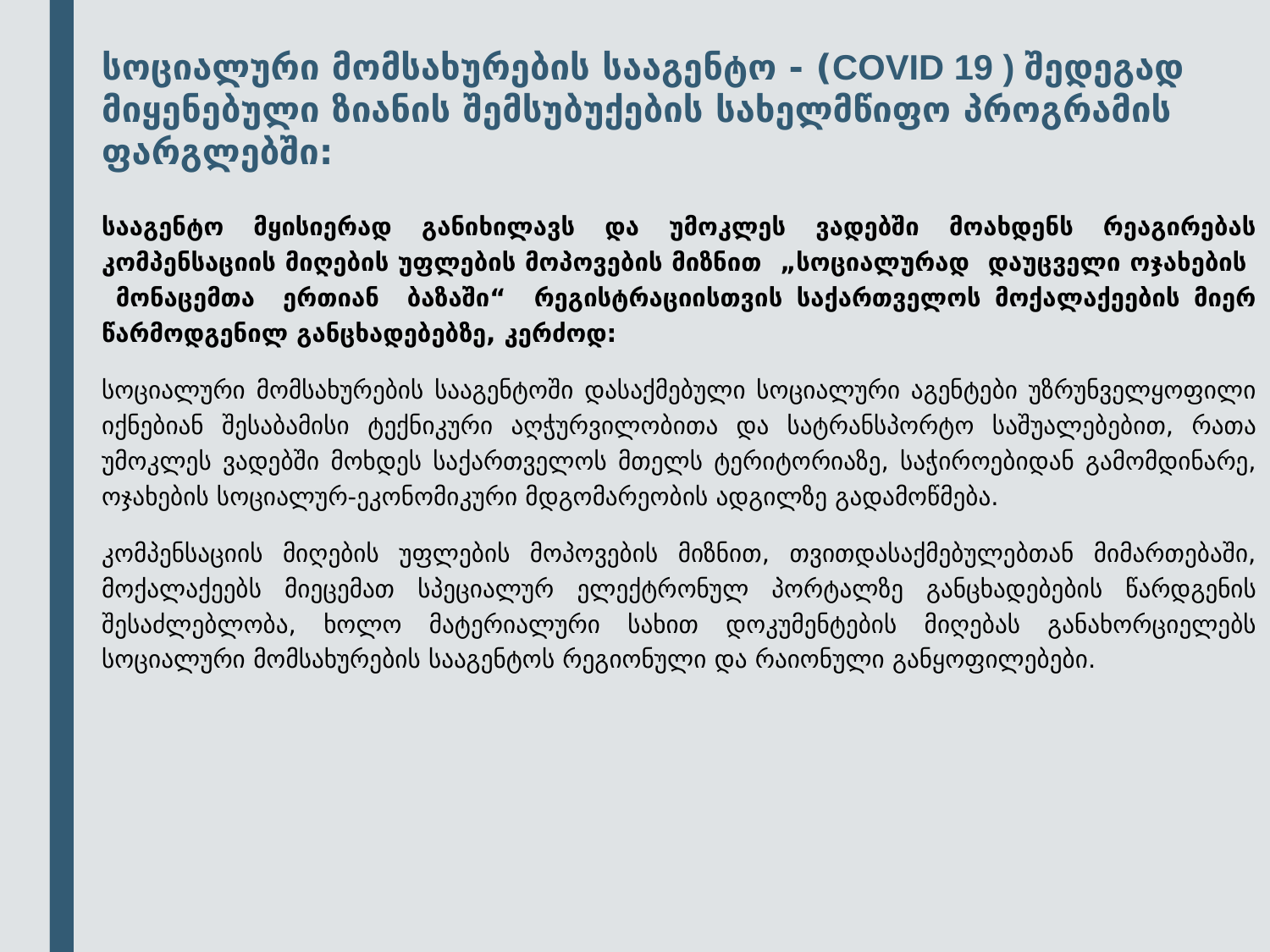

სოციალური მომსახურების სააგენტო - (COVID 19 ) შედეგად მიყენებული ზიანის შემსუბუქების სახელმწიფო პროგრამის ფარგლებში:
სააგენტო მყისიერად განიხილავს და უმოკლეს ვადებში მოახდენს რეაგირებას კომპენსაციის მიღების უფლების მოპოვების მიზნით  „სოციალურად  დაუცველი ოჯახების   მონაცემთა  ერთიან  ბაზაში“  რეგისტრაციისთვის საქართველოს მოქალაქეების მიერ წარმოდგენილ განცხადებებზე, კერძოდ:
სოციალური მომსახურების სააგენტოში დასაქმებული სოციალური აგენტები უზრუნველყოფილი იქნებიან შესაბამისი ტექნიკური აღჭურვილობითა და სატრანსპორტო საშუალებებით, რათა უმოკლეს ვადებში მოხდეს საქართველოს მთელს ტერიტორიაზე, საჭიროებიდან გამომდინარე, ოჯახების სოციალურ-ეკონომიკური მდგომარეობის ადგილზე გადამოწმება.
კომპენსაციის მიღების უფლების მოპოვების მიზნით, თვითდასაქმებულებთან მიმართებაში, მოქალაქეებს მიეცემათ სპეციალურ ელექტრონულ პორტალზე განცხადებების წარდგენის შესაძლებლობა, ხოლო მატერიალური სახით დოკუმენტების მიღებას განახორციელებს სოციალური მომსახურების სააგენტოს რეგიონული და რაიონული განყოფილებები.